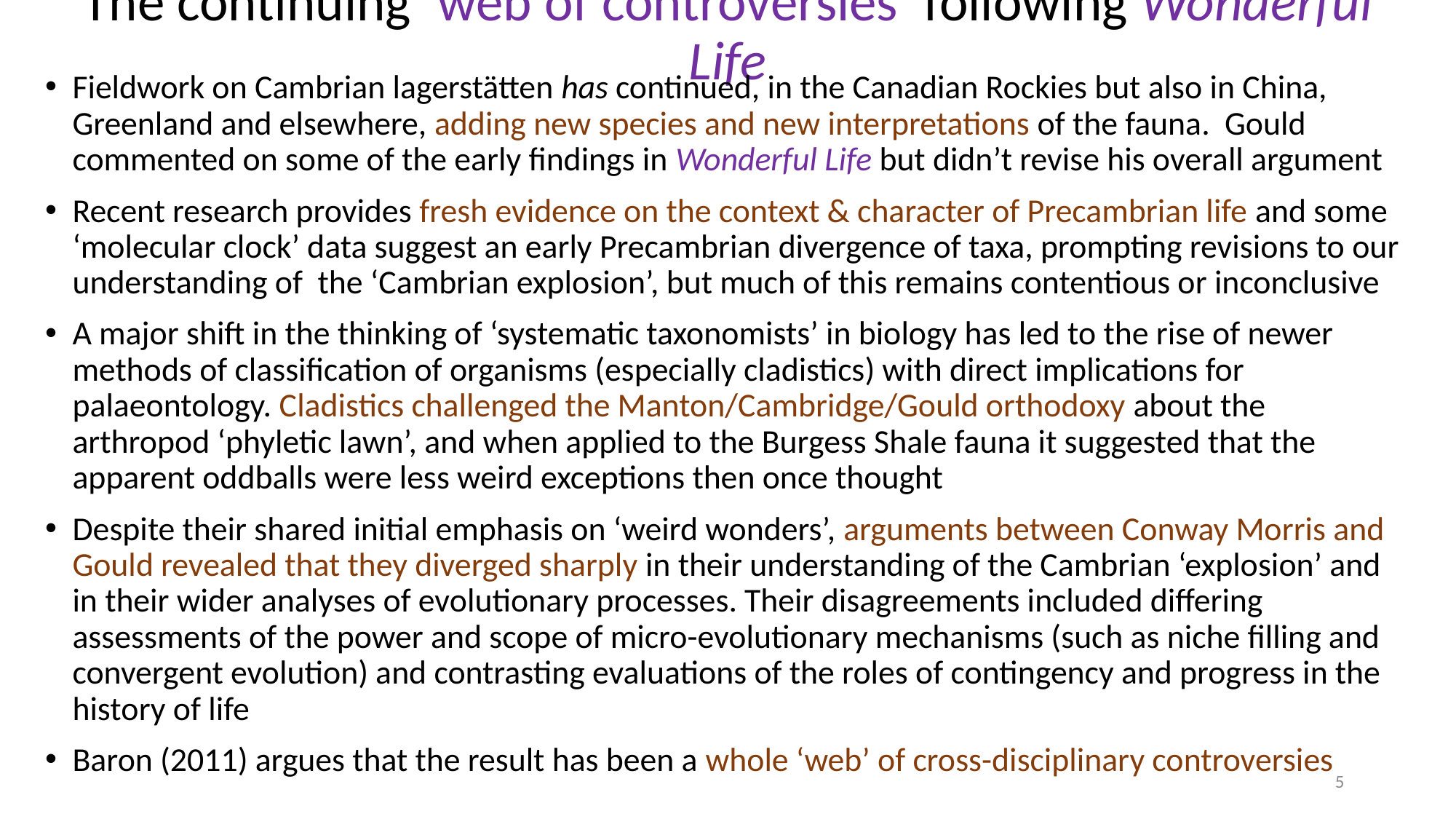

# The continuing ‘web of controversies’ following Wonderful Life
Fieldwork on Cambrian lagerstätten has continued, in the Canadian Rockies but also in China, Greenland and elsewhere, adding new species and new interpretations of the fauna.  Gould commented on some of the early findings in Wonderful Life but didn’t revise his overall argument
Recent research provides fresh evidence on the context & character of Precambrian life and some ‘molecular clock’ data suggest an early Precambrian divergence of taxa, prompting revisions to our understanding of  the ‘Cambrian explosion’, but much of this remains contentious or inconclusive
A major shift in the thinking of ‘systematic taxonomists’ in biology has led to the rise of newer methods of classification of organisms (especially cladistics) with direct implications for palaeontology. Cladistics challenged the Manton/Cambridge/Gould orthodoxy about the arthropod ‘phyletic lawn’, and when applied to the Burgess Shale fauna it suggested that the apparent oddballs were less weird exceptions then once thought
Despite their shared initial emphasis on ‘weird wonders’, arguments between Conway Morris and Gould revealed that they diverged sharply in their understanding of the Cambrian ‘explosion’ and in their wider analyses of evolutionary processes. Their disagreements included differing assessments of the power and scope of micro-evolutionary mechanisms (such as niche filling and convergent evolution) and contrasting evaluations of the roles of contingency and progress in the history of life
Baron (2011) argues that the result has been a whole ‘web’ of cross-disciplinary controversies

5